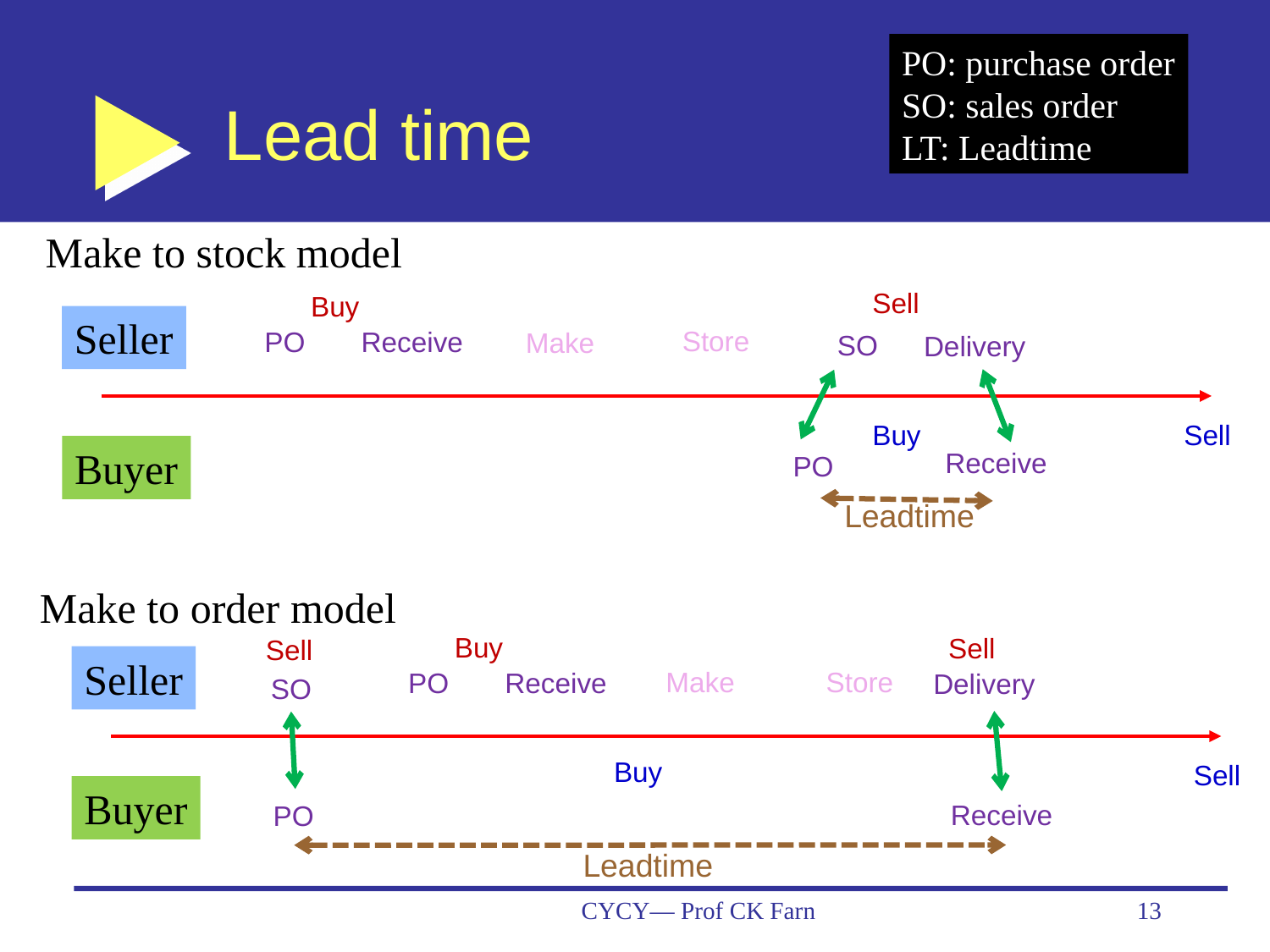

PO: purchase order
SO: sales order
LT: Leadtime
# Lead time
Make to stock model
Sell
Buy
Seller
Store
PO
Receive
Make
SO
Delivery
Buy
Sell
Buyer
Receive
PO
Leadtime
Make to order model
Buy
Sell
Sell
Seller
Make
Store
PO
Receive
Delivery
SO
Buy
Sell
Buyer
Receive
PO
Leadtime
CYCY— Prof CK Farn
13